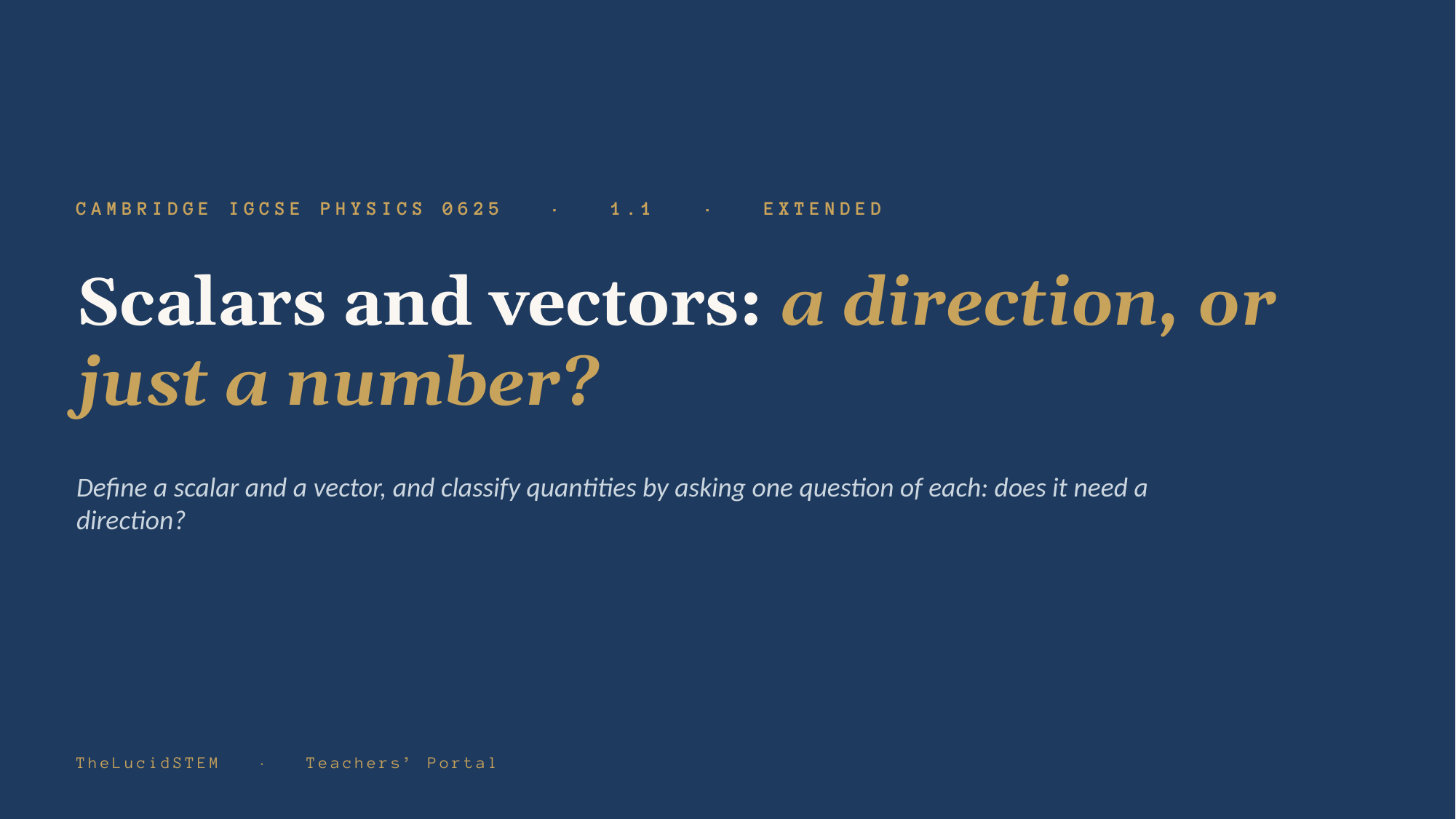

CAMBRIDGE IGCSE PHYSICS 0625   ·   1.1   ·   EXTENDED
Scalars and vectors: a direction, or just a number?
Define a scalar and a vector, and classify quantities by asking one question of each: does it need a direction?
TheLucidSTEM   ·   Teachers’ Portal